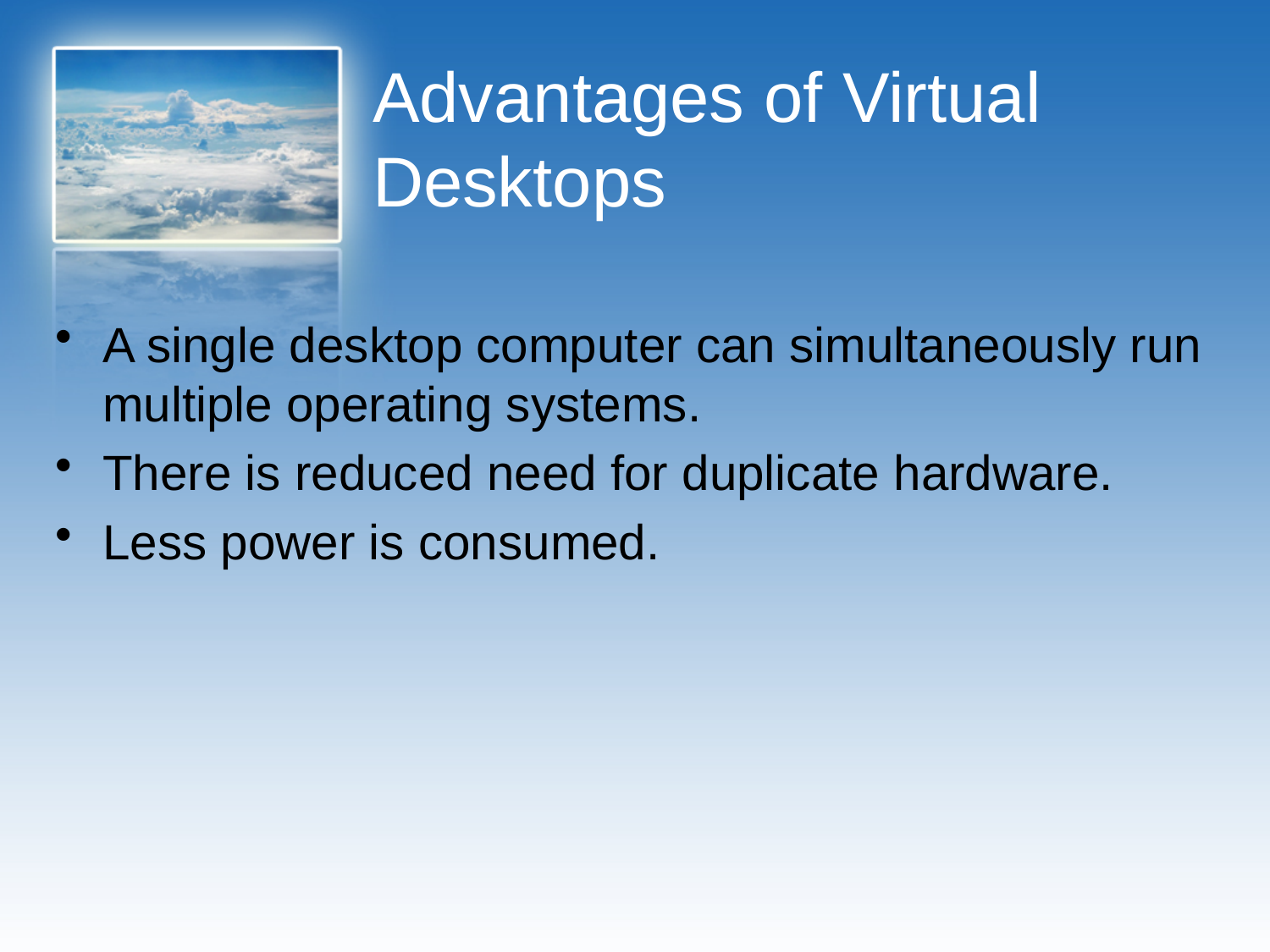

# Advantages of Virtual Desktops
A single desktop computer can simultaneously run multiple operating systems.
There is reduced need for duplicate hardware.
Less power is consumed.